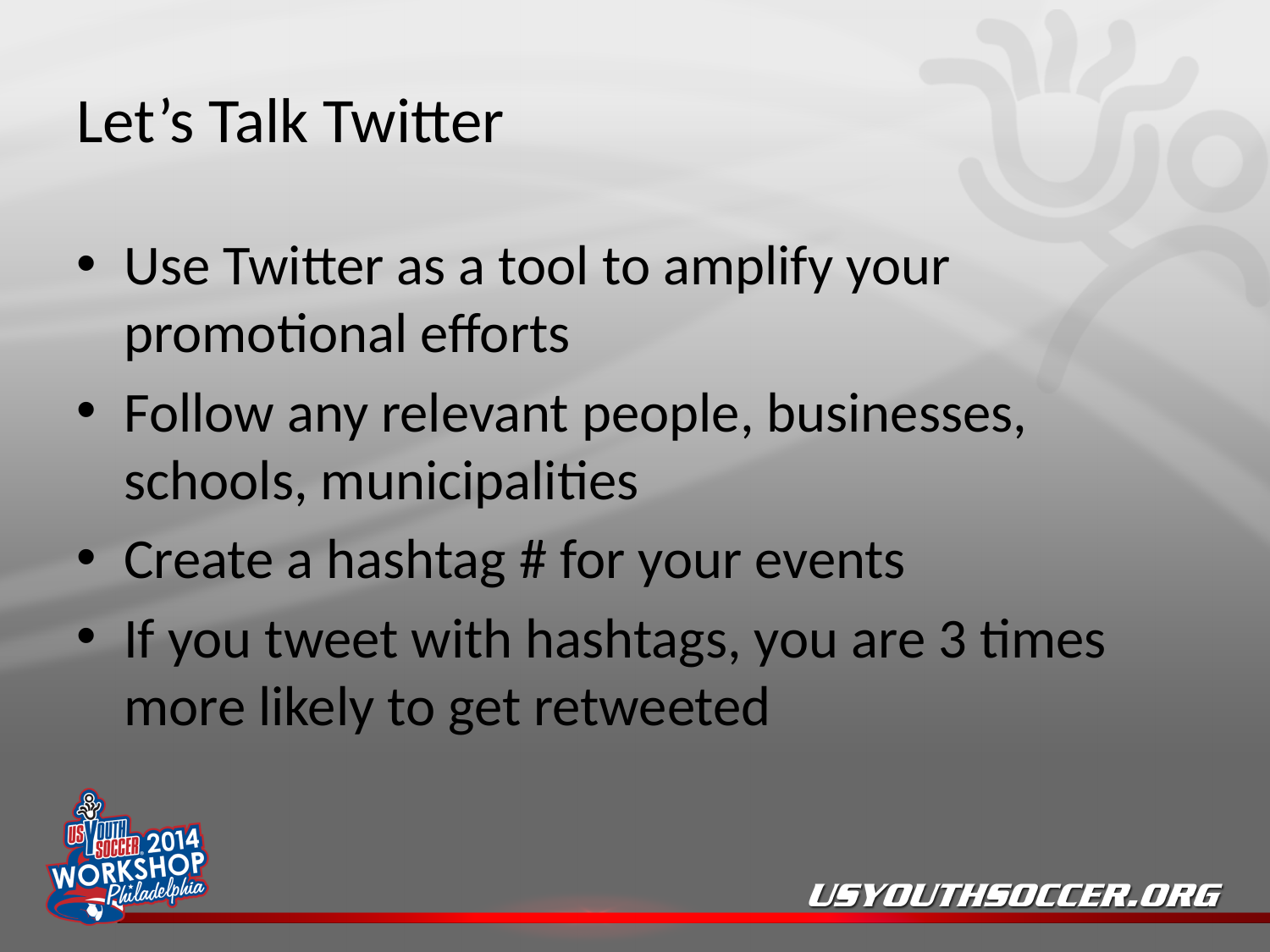

# Let’s Talk Twitter
Use Twitter as a tool to amplify your promotional efforts
Follow any relevant people, businesses, schools, municipalities
Create a hashtag # for your events
If you tweet with hashtags, you are 3 times more likely to get retweeted